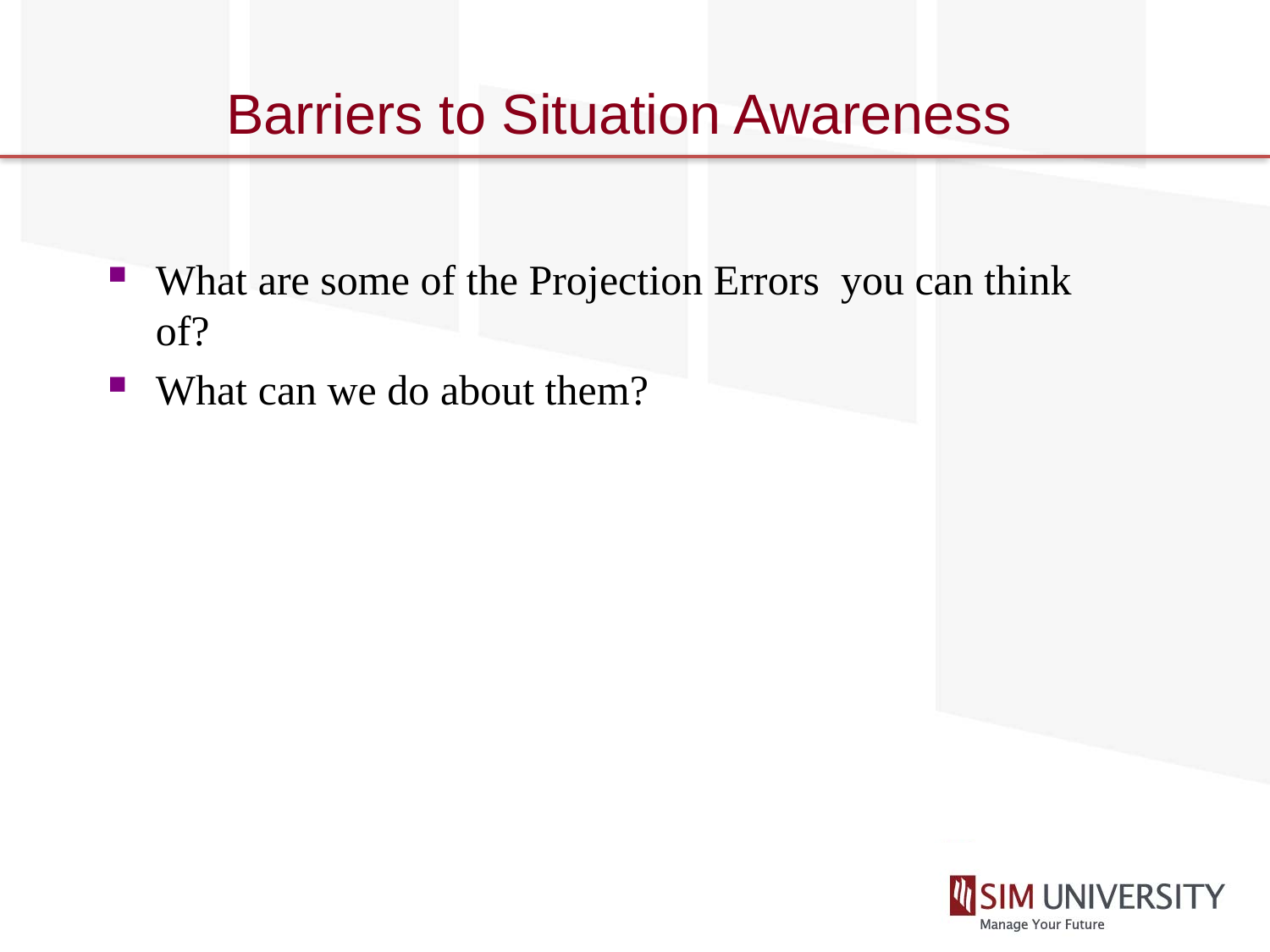

# Barriers to Situation Awareness
What are some of the Projection Errors  you can think of?
What can we do about them?